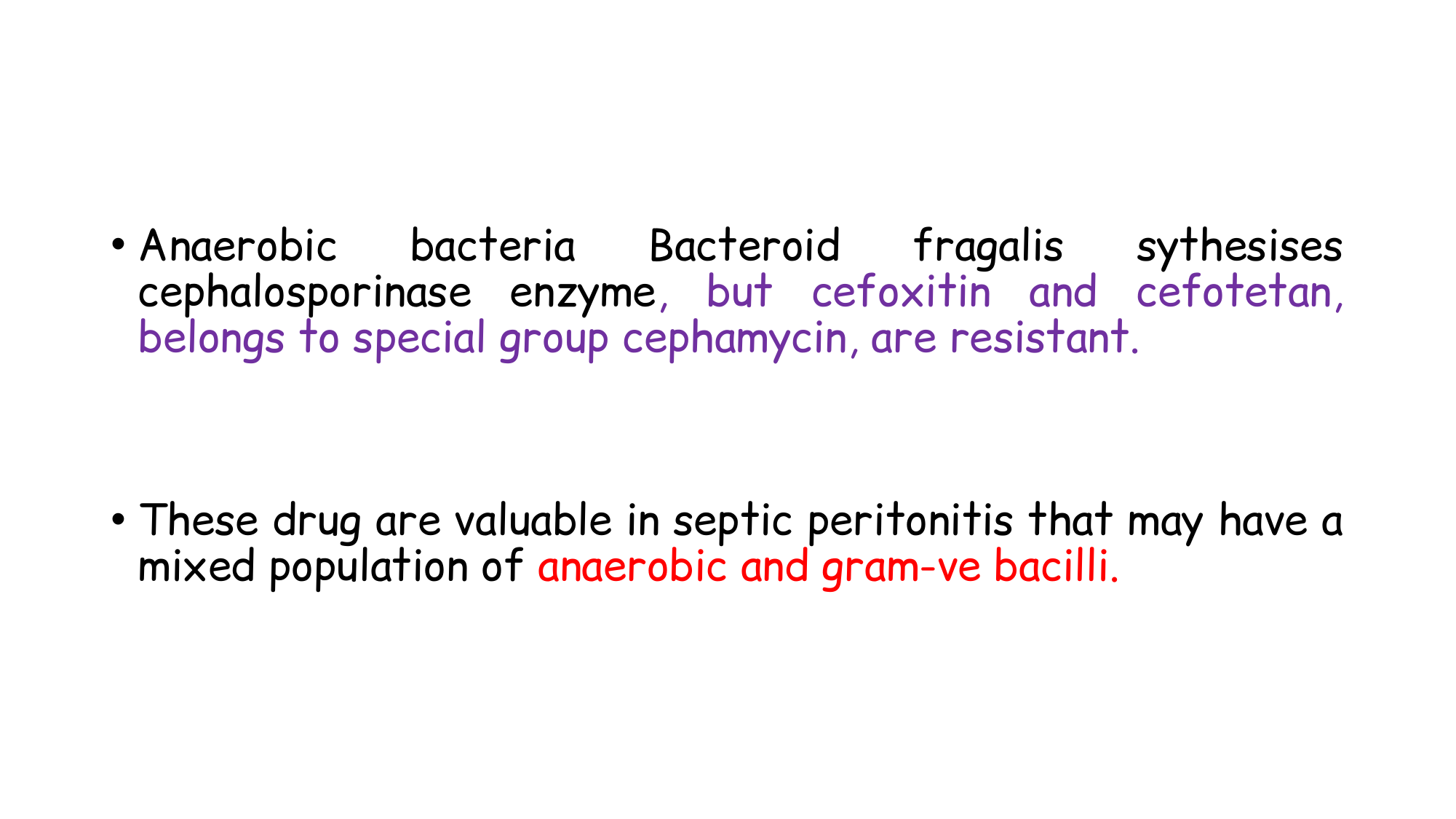

Anaerobic bacteria Bacteroid fragalis sythesises cephalosporinase enzyme, but cefoxitin and cefotetan, belongs to special group cephamycin, are resistant.

These drug are valuable in septic peritonitis that may have a mixed population of anaerobic and gram-ve bacilli.